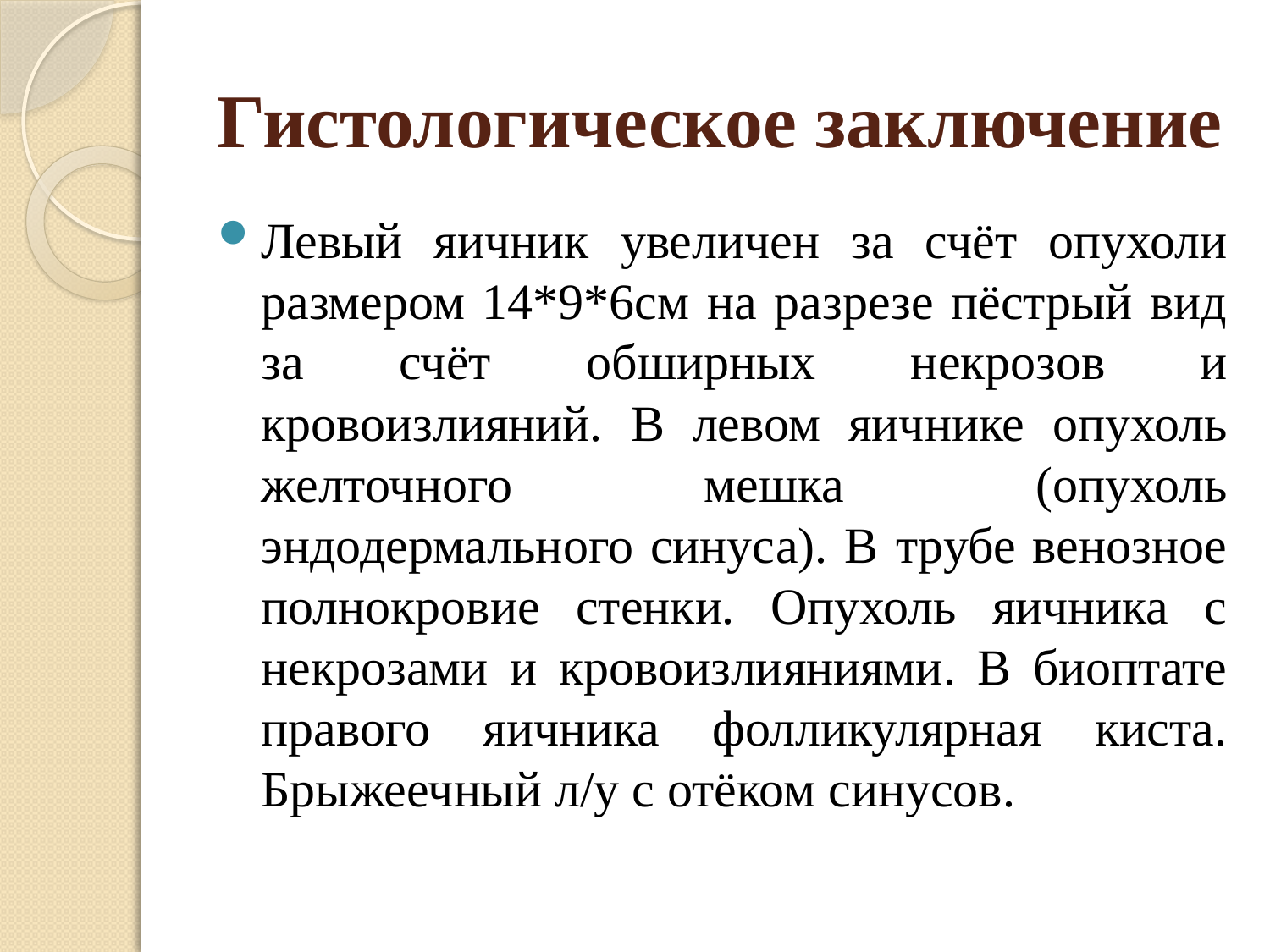

# Гистологическое заключение
Левый яичник увеличен за счёт опухоли размером 14*9*6см на разрезе пёстрый вид за счёт обширных некрозов и кровоизлияний. В левом яичнике опухоль желточного мешка (опухоль эндодермального синуса). В трубе венозное полнокровие стенки. Опухоль яичника с некрозами и кровоизлияниями. В биоптате правого яичника фолликулярная киста. Брыжеечный л/у с отёком синусов.